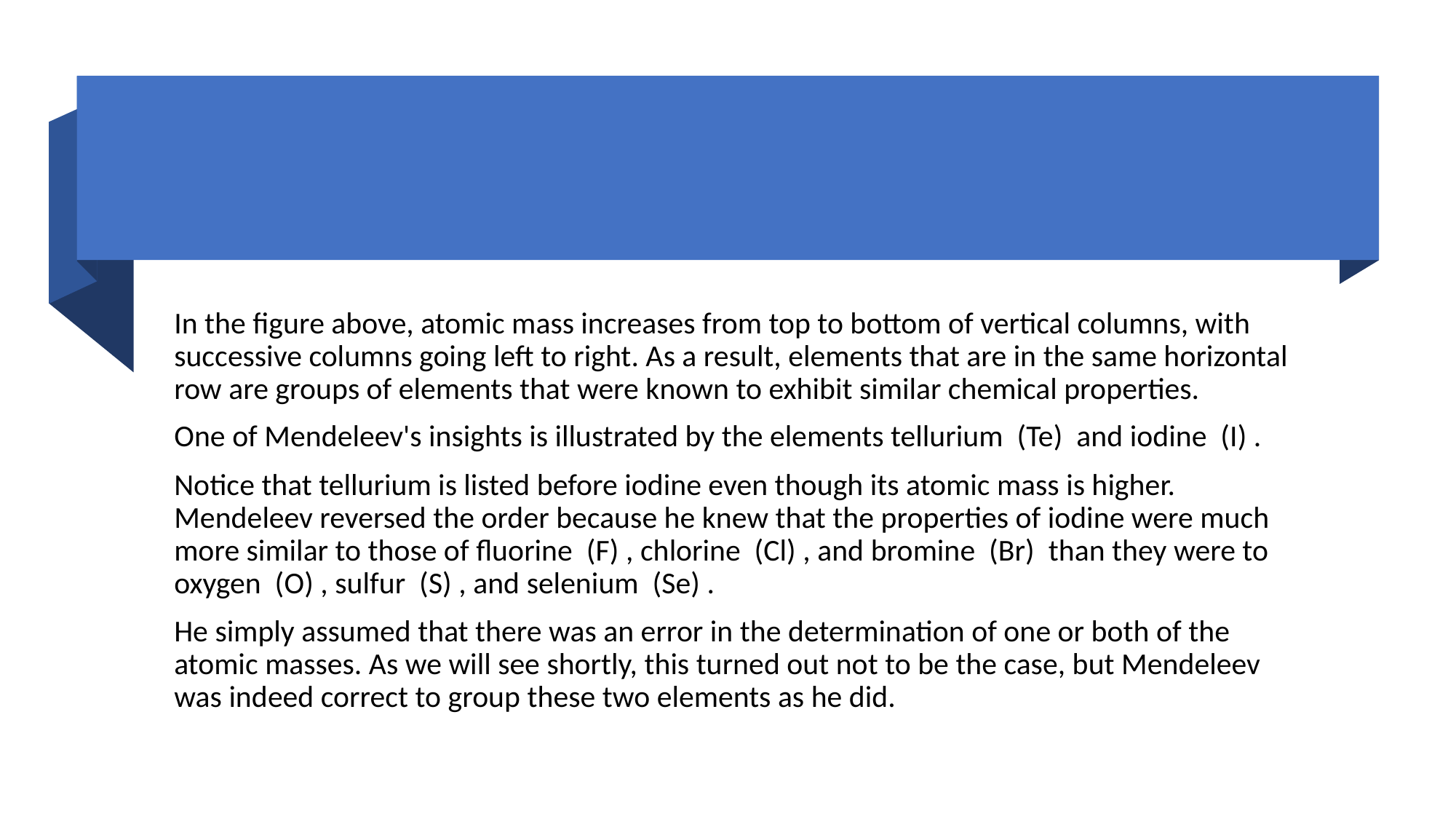

#

In the figure above, atomic mass increases from top to bottom of vertical columns, with successive columns going left to right. As a result, elements that are in the same horizontal row are groups of elements that were known to exhibit similar chemical properties.
One of Mendeleev's insights is illustrated by the elements tellurium  (Te)  and iodine  (I) .
Notice that tellurium is listed before iodine even though its atomic mass is higher. Mendeleev reversed the order because he knew that the properties of iodine were much more similar to those of fluorine  (F) , chlorine  (Cl) , and bromine  (Br)  than they were to oxygen  (O) , sulfur  (S) , and selenium  (Se) .
He simply assumed that there was an error in the determination of one or both of the atomic masses. As we will see shortly, this turned out not to be the case, but Mendeleev was indeed correct to group these two elements as he did.